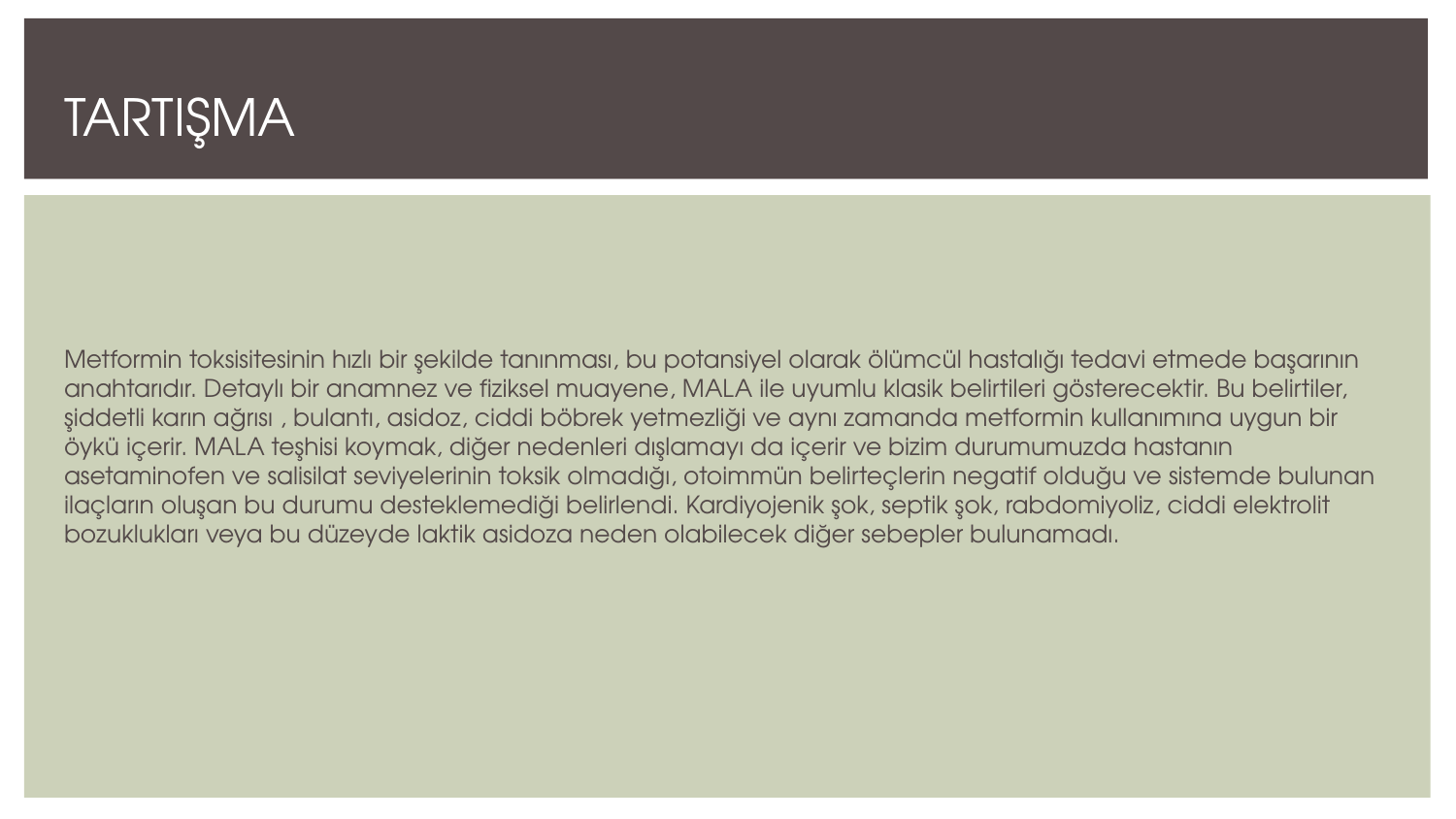

# TARTIŞMA
Metformin toksisitesinin hızlı bir şekilde tanınması, bu potansiyel olarak ölümcül hastalığı tedavi etmede başarının anahtarıdır. Detaylı bir anamnez ve fiziksel muayene, MALA ile uyumlu klasik belirtileri gösterecektir. Bu belirtiler, şiddetli karın ağrısı , bulantı, asidoz, ciddi böbrek yetmezliği ve aynı zamanda metformin kullanımına uygun bir öykü içerir. MALA teşhisi koymak, diğer nedenleri dışlamayı da içerir ve bizim durumumuzda hastanın asetaminofen ve salisilat seviyelerinin toksik olmadığı, otoimmün belirteçlerin negatif olduğu ve sistemde bulunan ilaçların oluşan bu durumu desteklemediği belirlendi. Kardiyojenik şok, septik şok, rabdomiyoliz, ciddi elektrolit bozuklukları veya bu düzeyde laktik asidoza neden olabilecek diğer sebepler bulunamadı.